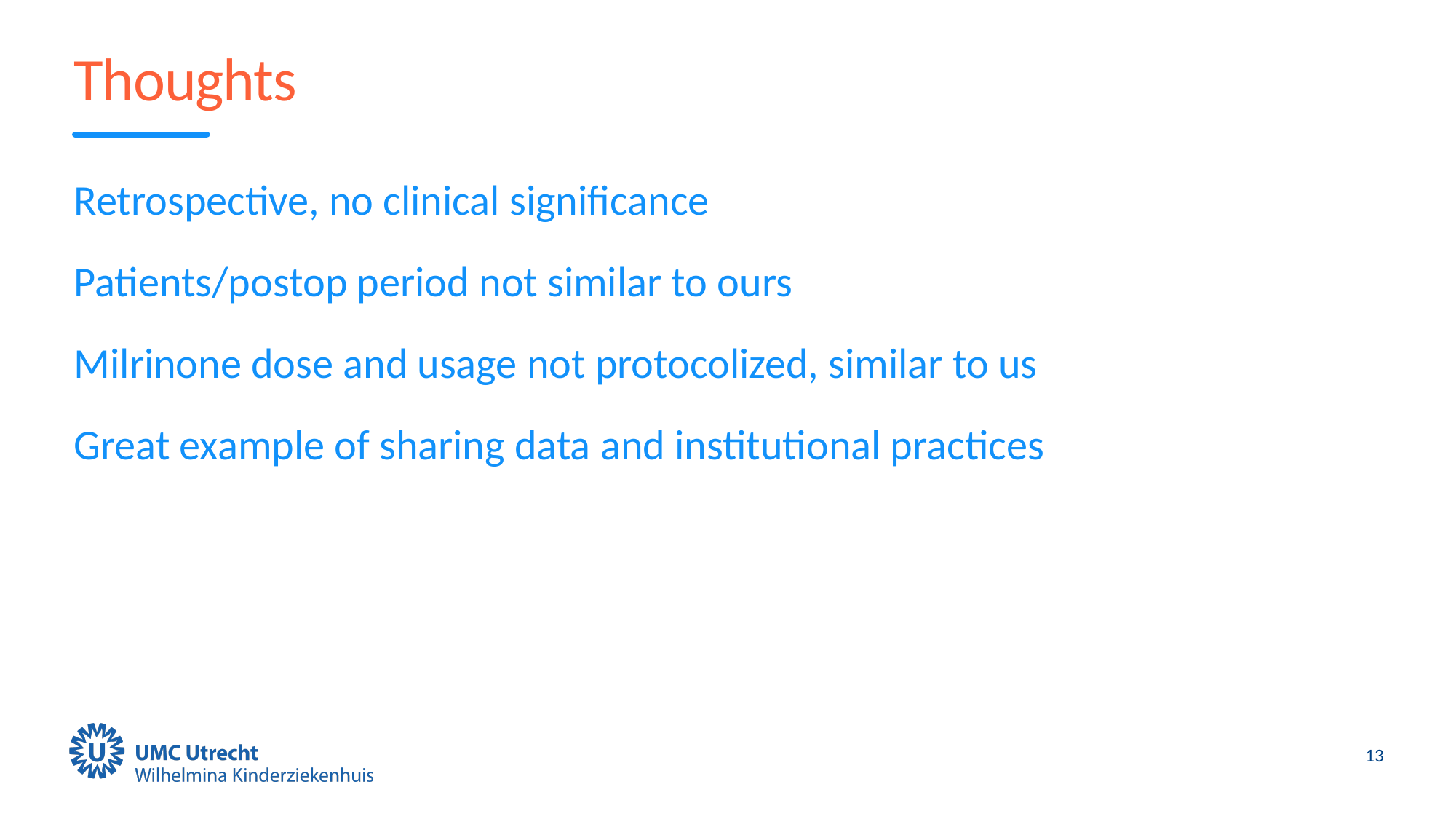

# Thoughts
Retrospective, no clinical significance

Patients/postop period not similar to ours

Milrinone dose and usage not protocolized, similar to us

Great example of sharing data and institutional practices

13